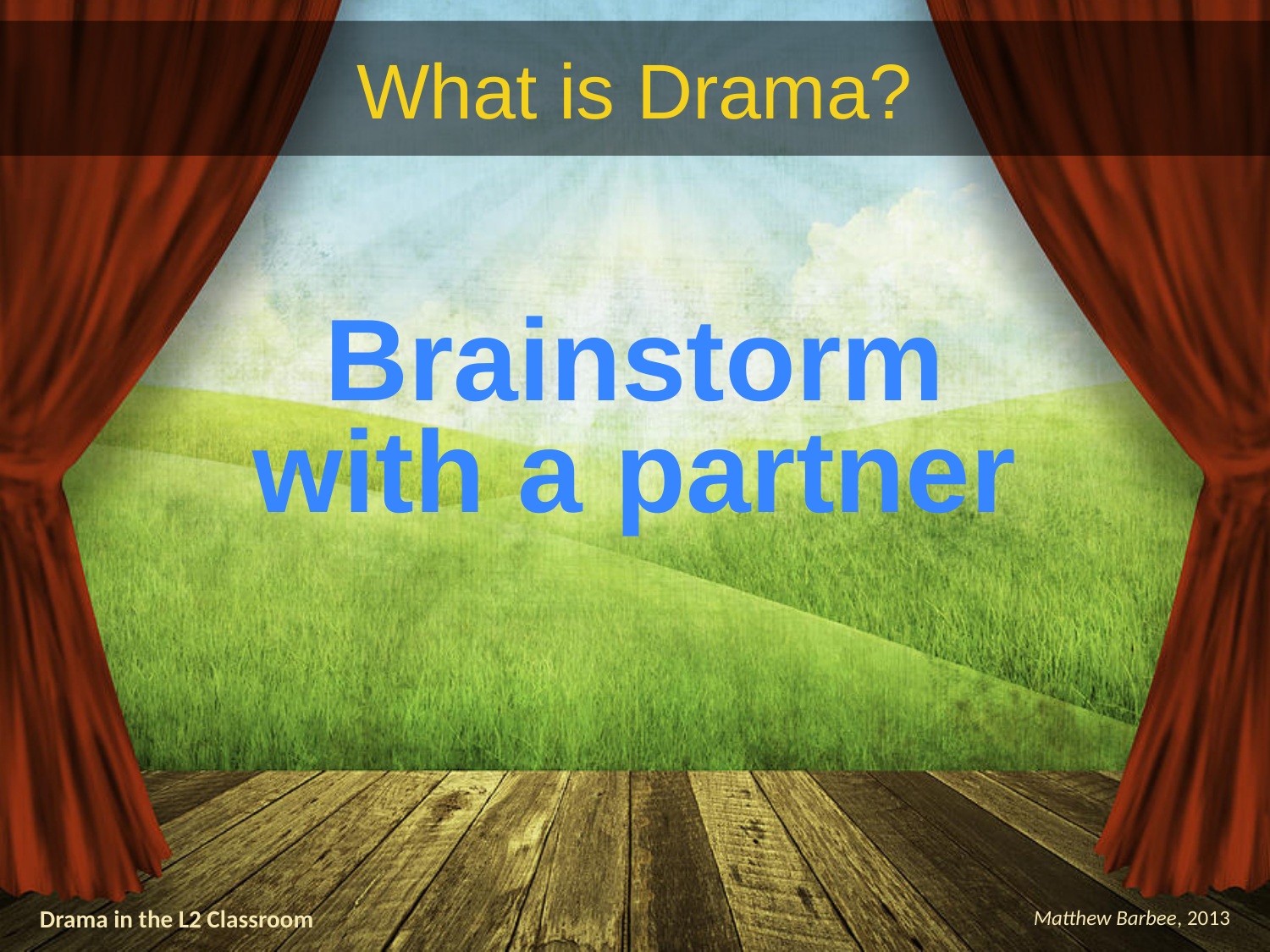

# What is Drama?
Brainstorm
with a partner
Drama in the L2 Classroom
Matthew Barbee, 2013